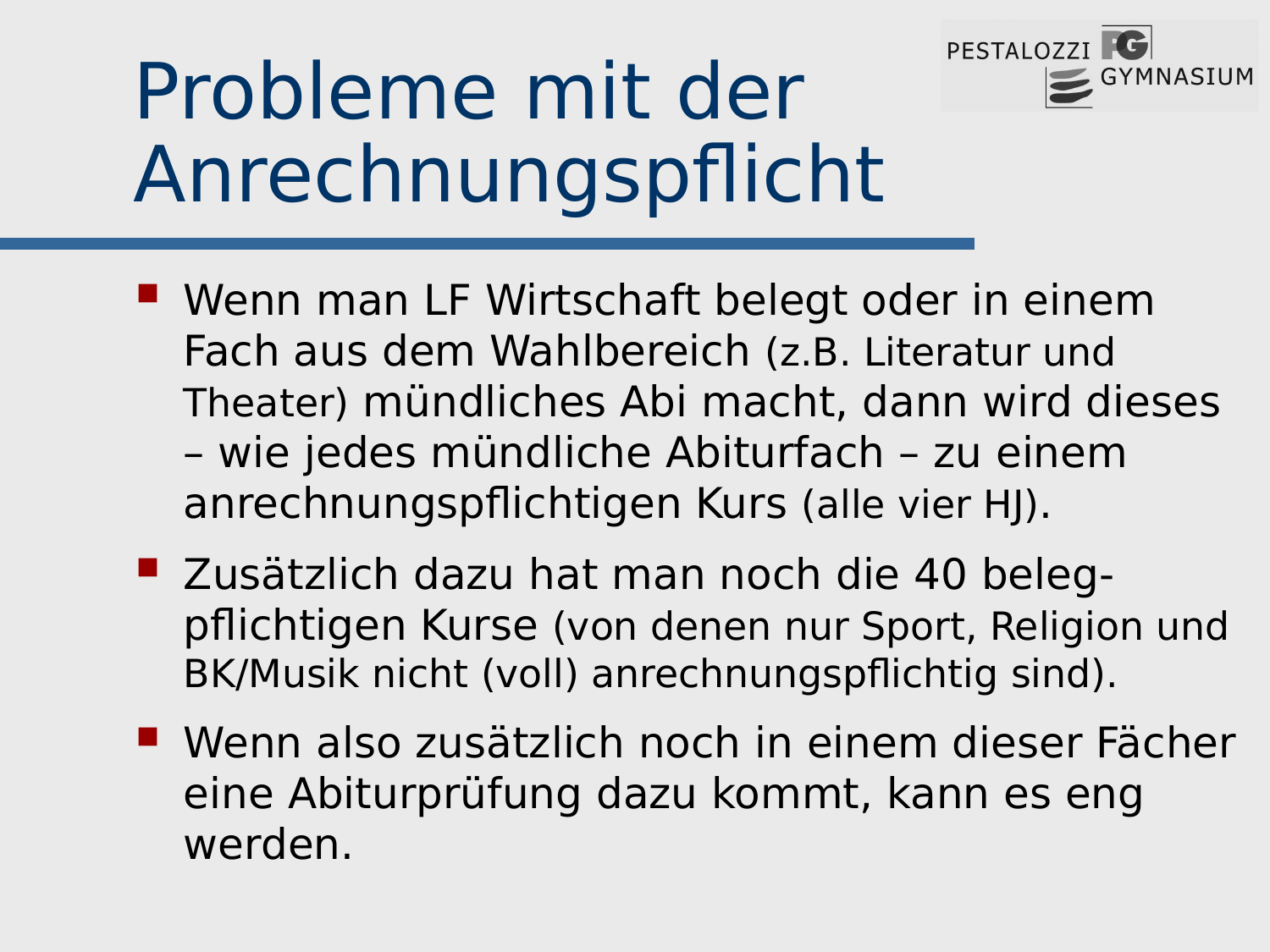

Probleme mit der Anrechnungspflicht
# Wenn man LF Wirtschaft belegt oder in einem Fach aus dem Wahlbereich (z.B. Literatur und Theater) mündliches Abi macht, dann wird dieses – wie jedes mündliche Abiturfach – zu einem anrechnungspflichtigen Kurs (alle vier HJ).
Zusätzlich dazu hat man noch die 40 beleg-pflichtigen Kurse (von denen nur Sport, Religion und BK/Musik nicht (voll) anrechnungspflichtig sind).
Wenn also zusätzlich noch in einem dieser Fächer eine Abiturprüfung dazu kommt, kann es eng werden.